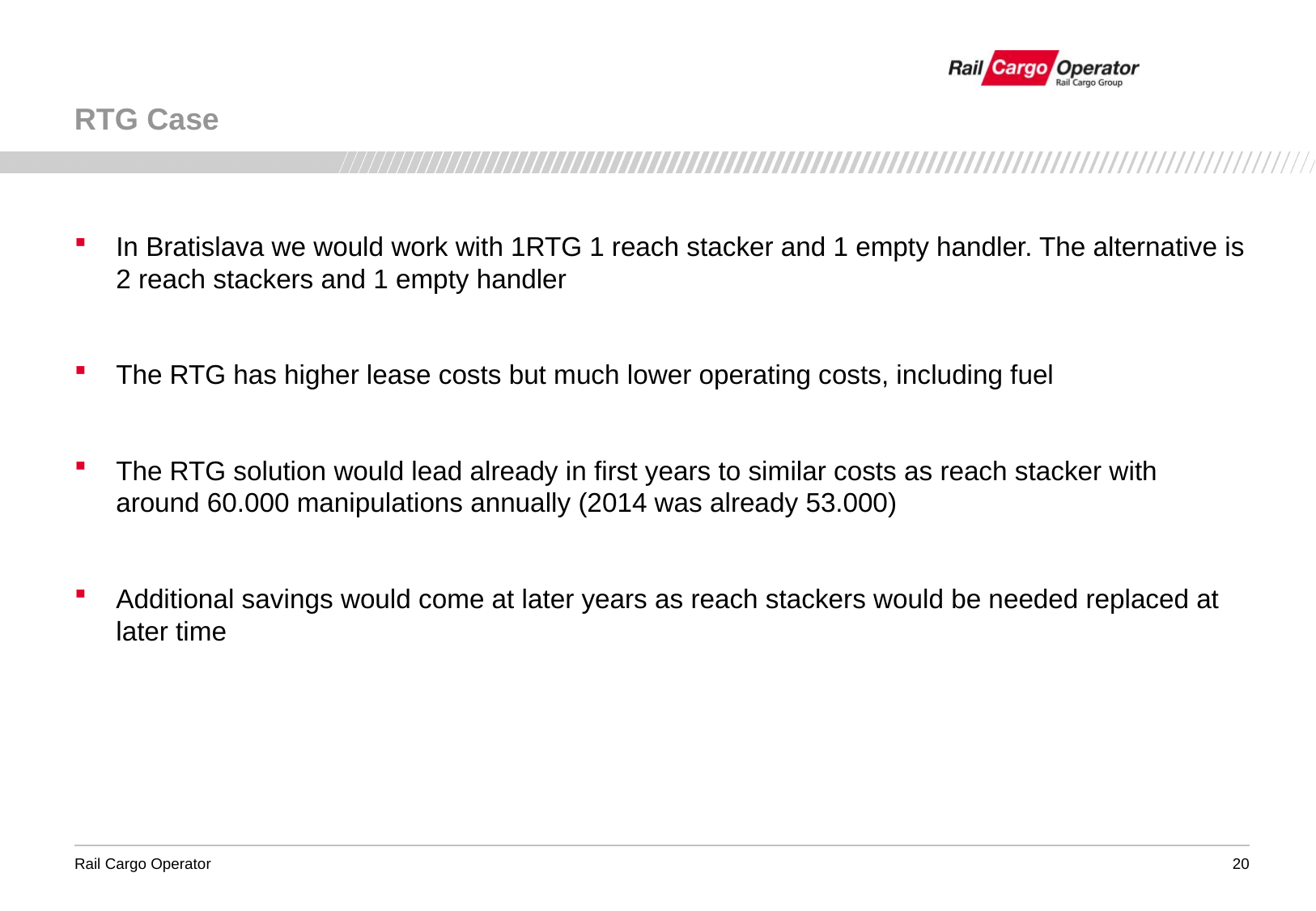

# RTG Case
In Bratislava we would work with 1RTG 1 reach stacker and 1 empty handler. The alternative is 2 reach stackers and 1 empty handler

The RTG has higher lease costs but much lower operating costs, including fuel

The RTG solution would lead already in first years to similar costs as reach stacker with around 60.000 manipulations annually (2014 was already 53.000)

Additional savings would come at later years as reach stackers would be needed replaced at later time

20